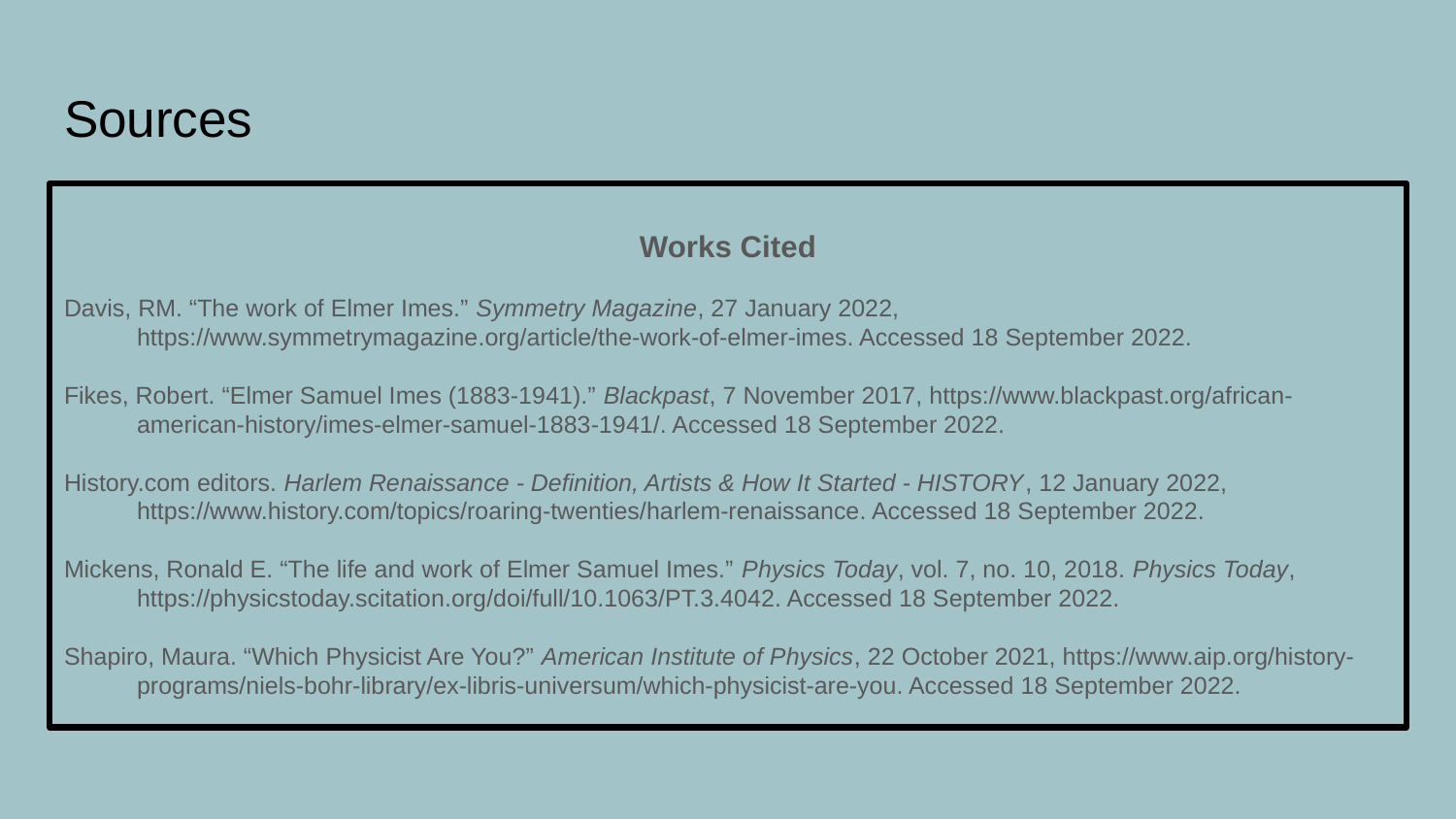

# Sources

Works Cited

Davis, RM. “The work of Elmer Imes.” Symmetry Magazine, 27 January 2022, https://www.symmetrymagazine.org/article/the-work-of-elmer-imes. Accessed 18 September 2022.

Fikes, Robert. “Elmer Samuel Imes (1883-1941).” Blackpast, 7 November 2017, https://www.blackpast.org/african-american-history/imes-elmer-samuel-1883-1941/. Accessed 18 September 2022.

History.com editors. Harlem Renaissance - Definition, Artists & How It Started - HISTORY, 12 January 2022, https://www.history.com/topics/roaring-twenties/harlem-renaissance. Accessed 18 September 2022.

Mickens, Ronald E. “The life and work of Elmer Samuel Imes.” Physics Today, vol. 7, no. 10, 2018. Physics Today, https://physicstoday.scitation.org/doi/full/10.1063/PT.3.4042. Accessed 18 September 2022.

Shapiro, Maura. “Which Physicist Are You?” American Institute of Physics, 22 October 2021, https://www.aip.org/history-programs/niels-bohr-library/ex-libris-universum/which-physicist-are-you. Accessed 18 September 2022.